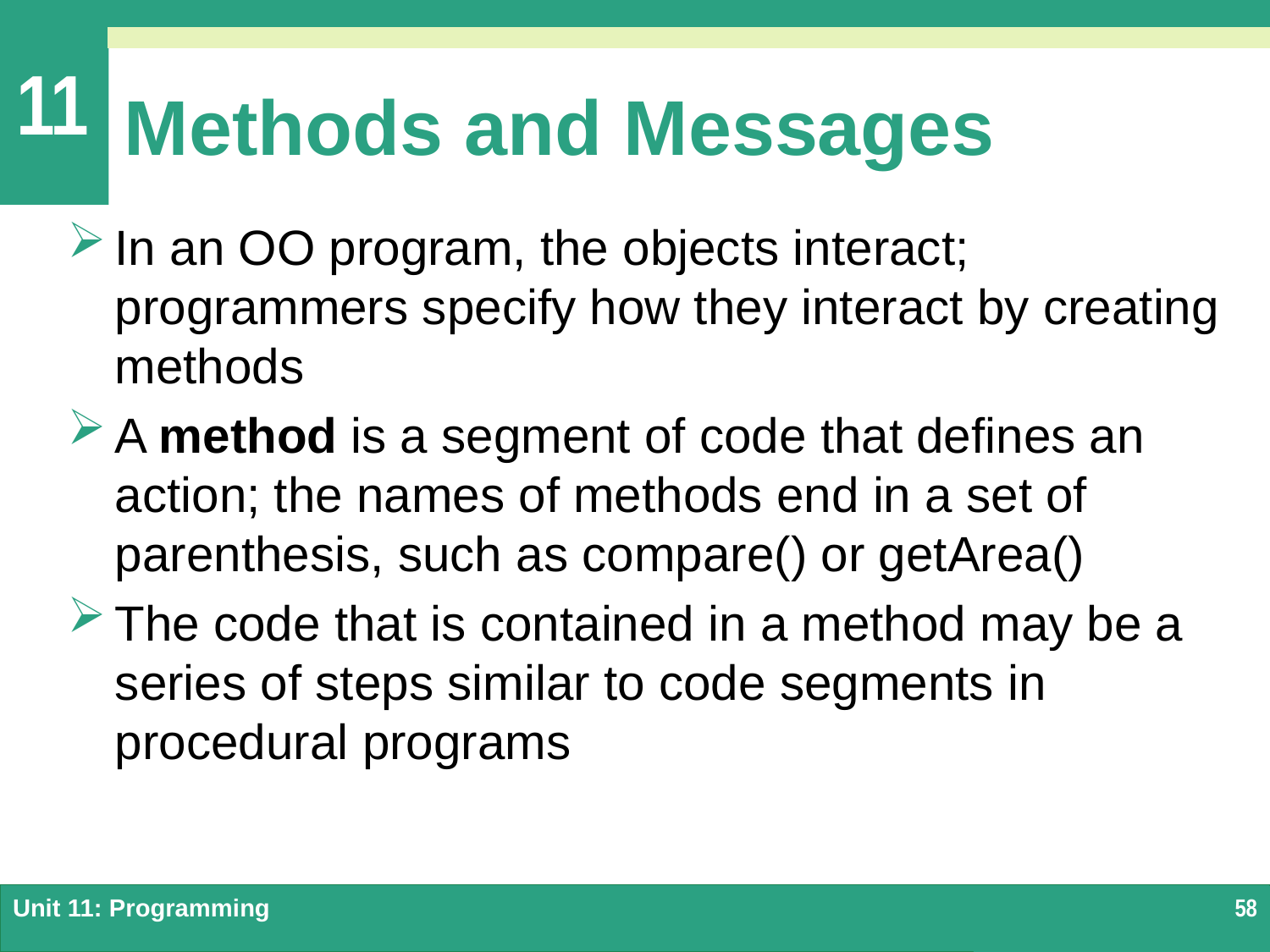

# Methods and Messages
In an OO program, the objects interact; programmers specify how they interact by creating methods
A method is a segment of code that defines an action; the names of methods end in a set of parenthesis, such as compare() or getArea()
The code that is contained in a method may be a series of steps similar to code segments in procedural programs
Unit 11: Programming
58